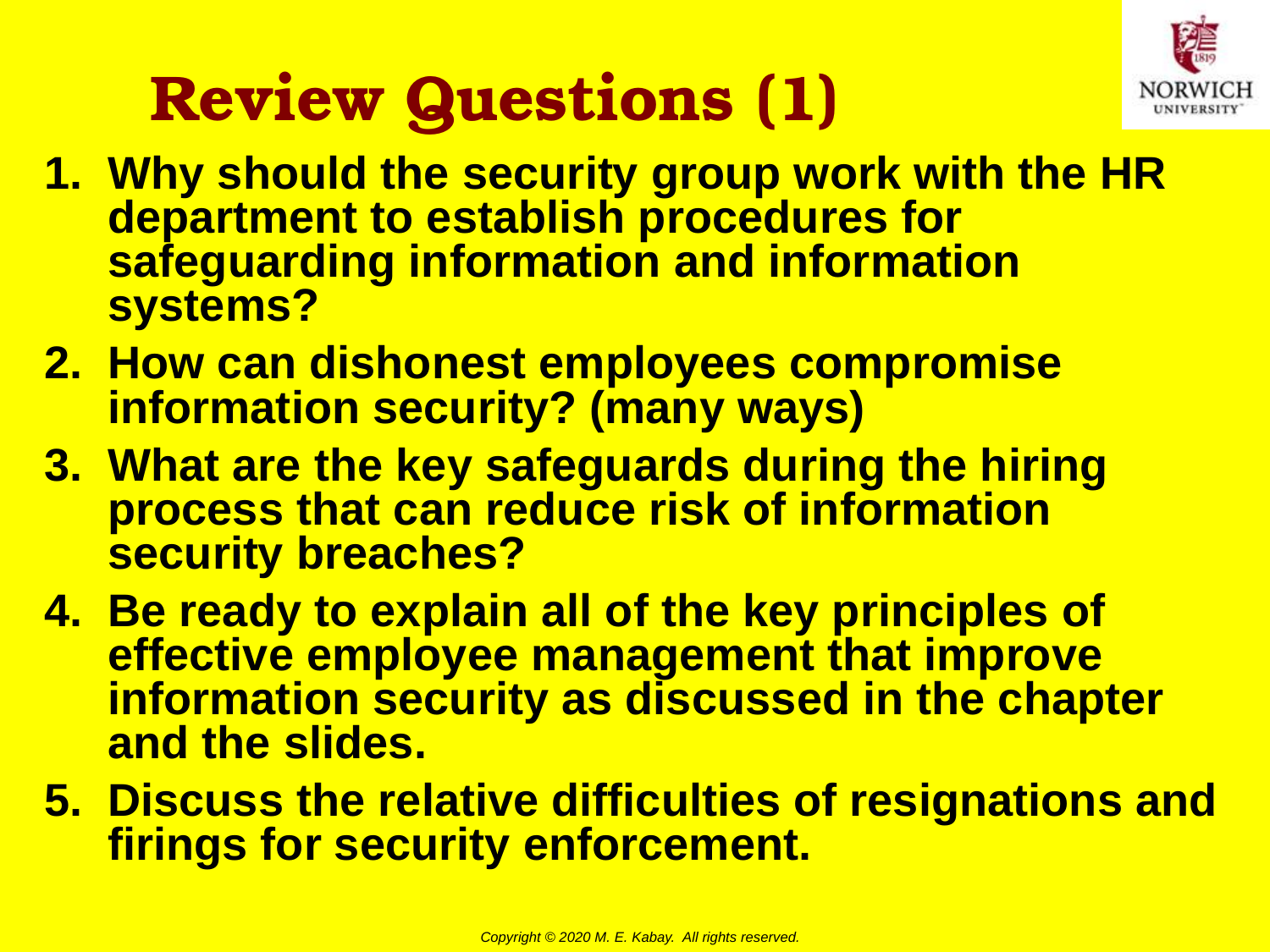

# Review Questions (1)
Why should the security group work with the HR department to establish procedures for safeguarding information and information systems?
How can dishonest employees compromise information security? (many ways)
What are the key safeguards during the hiring process that can reduce risk of information security breaches?
Be ready to explain all of the key principles of effective employee management that improve information security as discussed in the chapter and the slides.
Discuss the relative difficulties of resignations and firings for security enforcement.